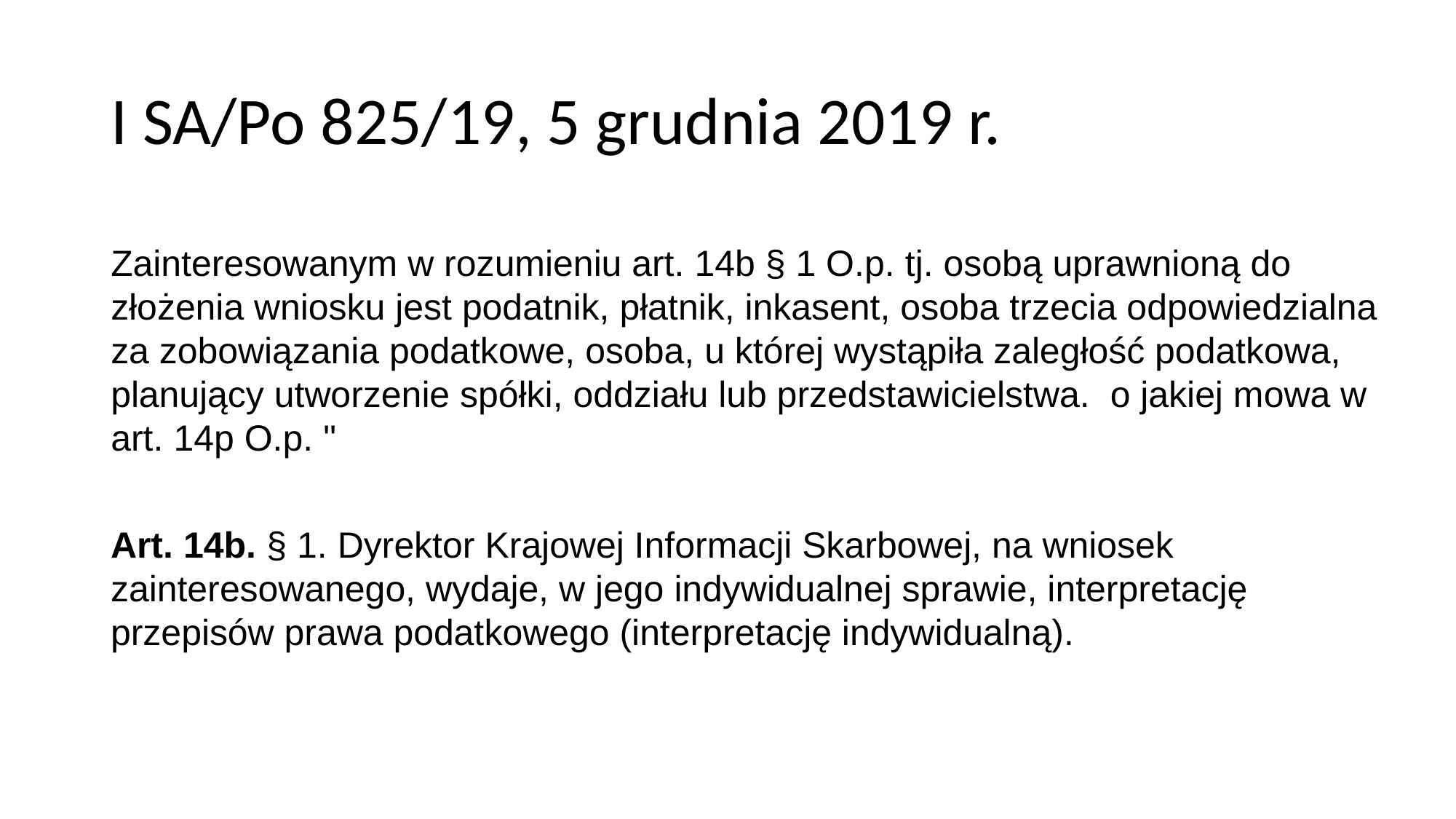

# I SA/Po 825/19, 5 grudnia 2019 r.
Zainteresowanym w rozumieniu art. 14b § 1 O.p. tj. osobą uprawnioną do złożenia wniosku jest podatnik, płatnik, inkasent, osoba trzecia odpowiedzialna za zobowiązania podatkowe, osoba, u której wystąpiła zaległość podatkowa, planujący utworzenie spółki, oddziału lub przedstawicielstwa.  o jakiej mowa w art. 14p O.p. "
Art. 14b. § 1. Dyrektor Krajowej Informacji Skarbowej, na wniosek zainteresowanego, wydaje, w jego indywidualnej sprawie, interpretację przepisów prawa podatkowego (interpretację indywidualną).